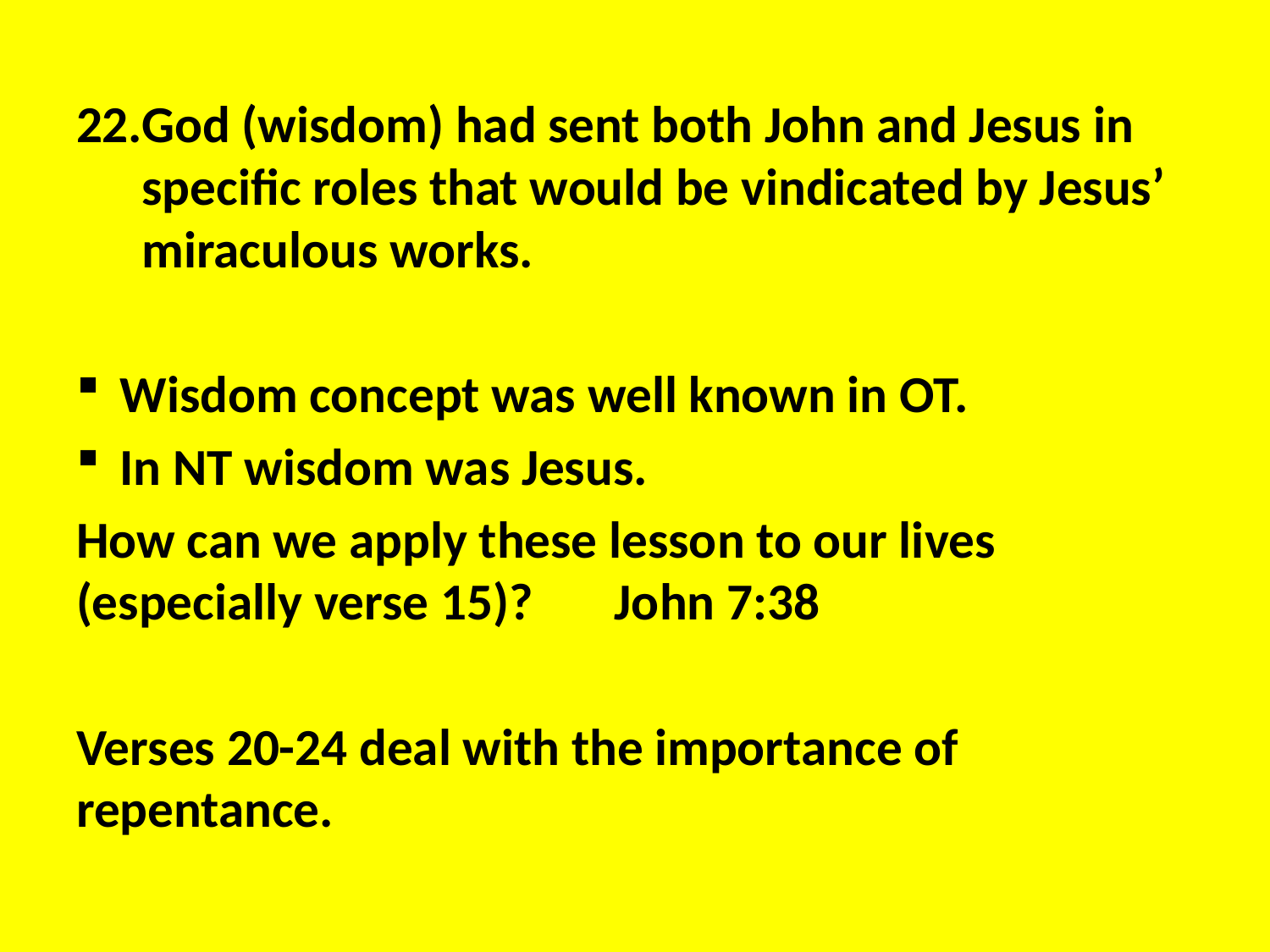

God (wisdom) had sent both John and Jesus in specific roles that would be vindicated by Jesus’ miraculous works.

Wisdom concept was well known in OT.
In NT wisdom was Jesus.
How can we apply these lesson to our lives (especially verse 15)?       John 7:38

Verses 20-24 deal with the importance of repentance.